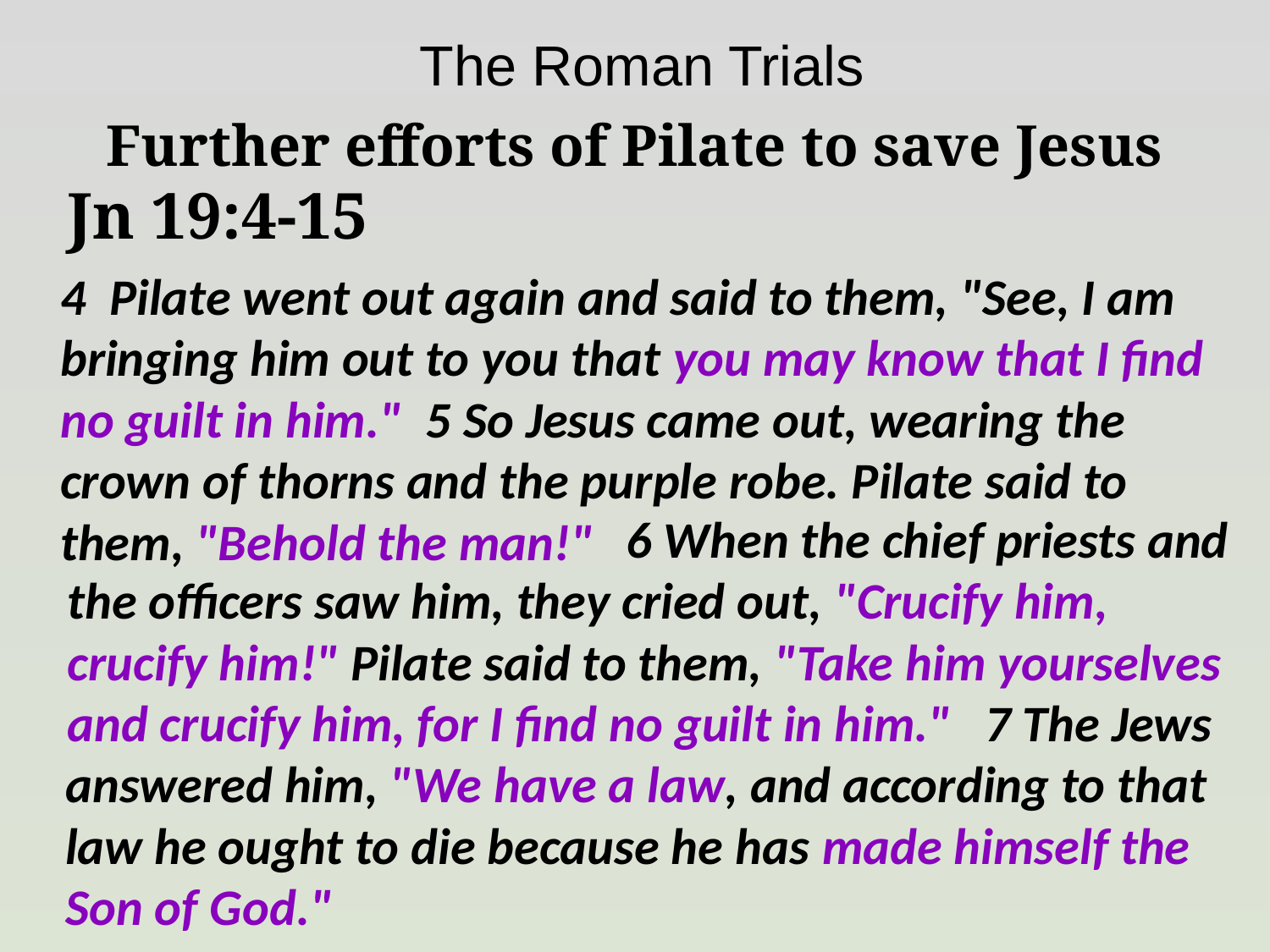

The Roman Trials
Further efforts of Pilate to save Jesus
Jn 19:4-15
4  Pilate went out again and said to them, "See, I am bringing him out to you that you may know that I find no guilt in him."  5 So Jesus came out, wearing the crown of thorns and the purple robe. Pilate said to them, "Behold the man!"
                                                6 When the chief priests and the officers saw him, they cried out, "Crucify him, crucify him!" Pilate said to them, "Take him yourselves and crucify him, for I find no guilt in him."
                                                                               7 The Jews answered him, "We have a law, and according to that law he ought to die because he has made himself the Son of God."